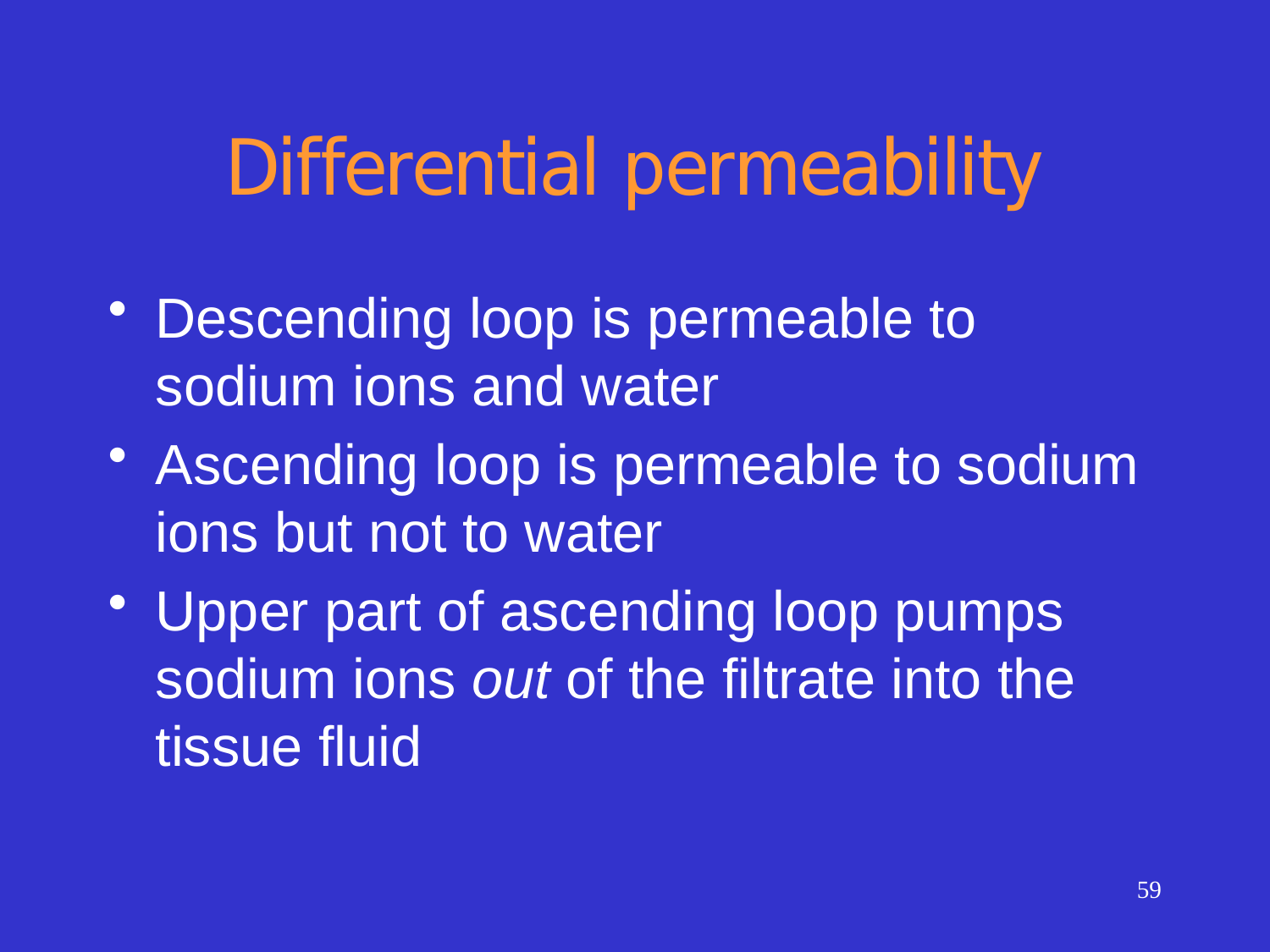

# Differential permeability
Descending loop is permeable to sodium ions and water
Ascending loop is permeable to sodium ions but not to water
Upper part of ascending loop pumps sodium ions out of the filtrate into the tissue fluid
59